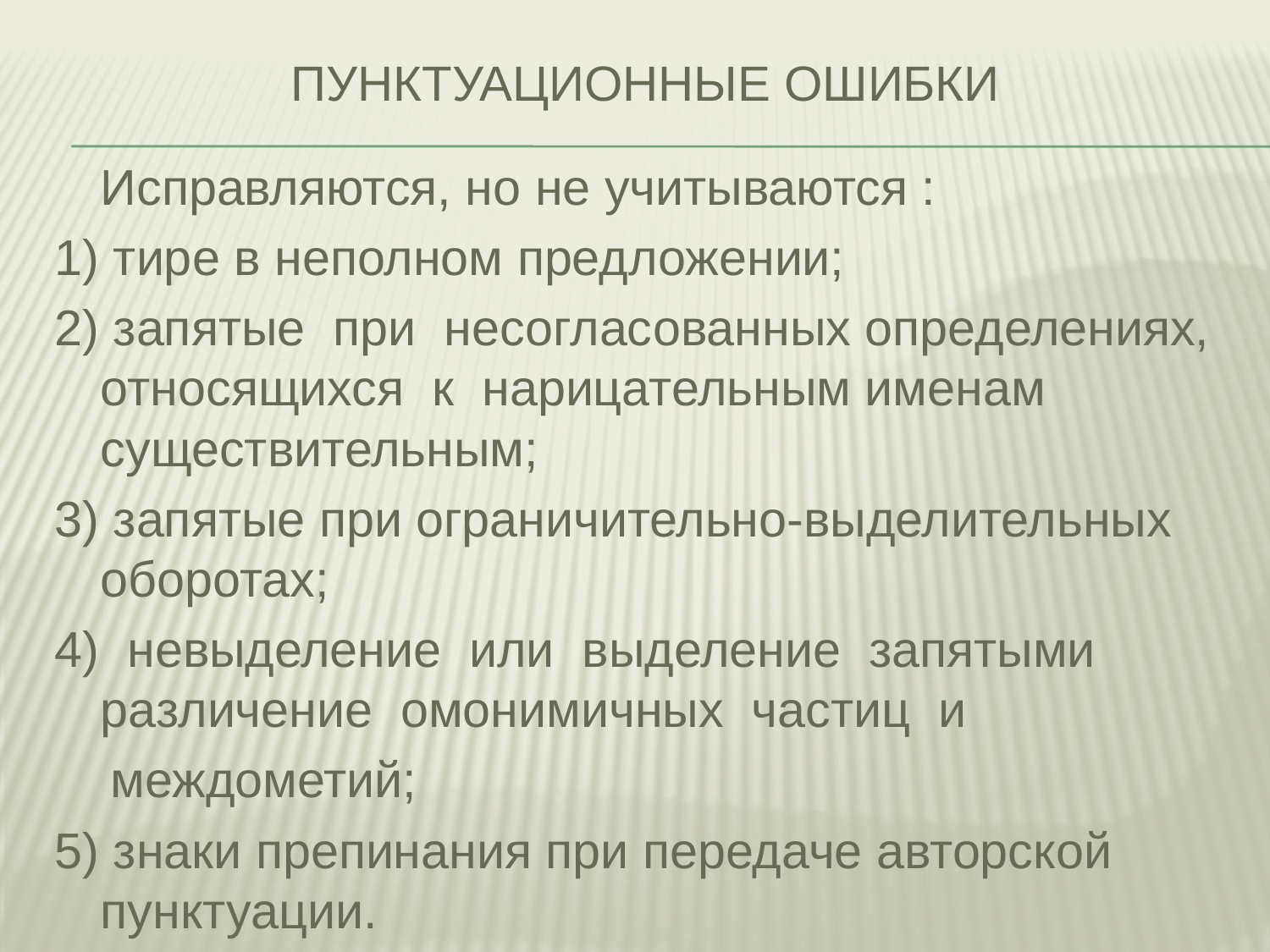

# Пунктуационные ошибки
	Исправляются, но не учитываются :
1) тире в неполном предложении;
2) запятые  при  несогласованных определениях,  относящихся  к  нарицательным именам существительным;
3) запятые при ограничительно-выделительных оборотах;
4)  невыделение  или  выделение  запятыми  различение  омонимичных  частиц  и
    междометий;
5) знаки препинания при передаче авторской пунктуации.